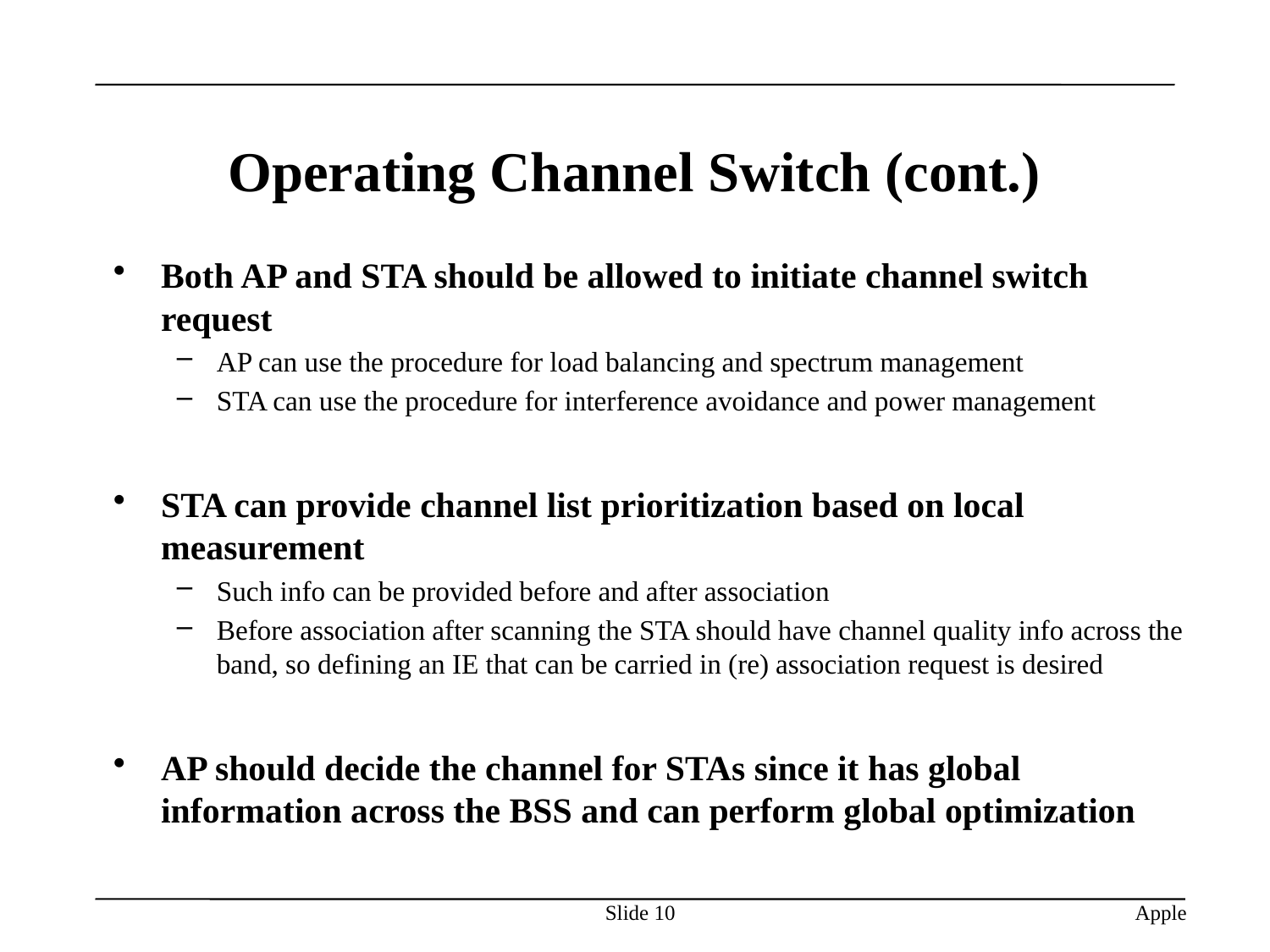

# Operating Channel Switch (cont.)
Both AP and STA should be allowed to initiate channel switch request
AP can use the procedure for load balancing and spectrum management
STA can use the procedure for interference avoidance and power management

STA can provide channel list prioritization based on local measurement
Such info can be provided before and after association
Before association after scanning the STA should have channel quality info across the band, so defining an IE that can be carried in (re) association request is desired

AP should decide the channel for STAs since it has global information across the BSS and can perform global optimization

Slide 10
Apple